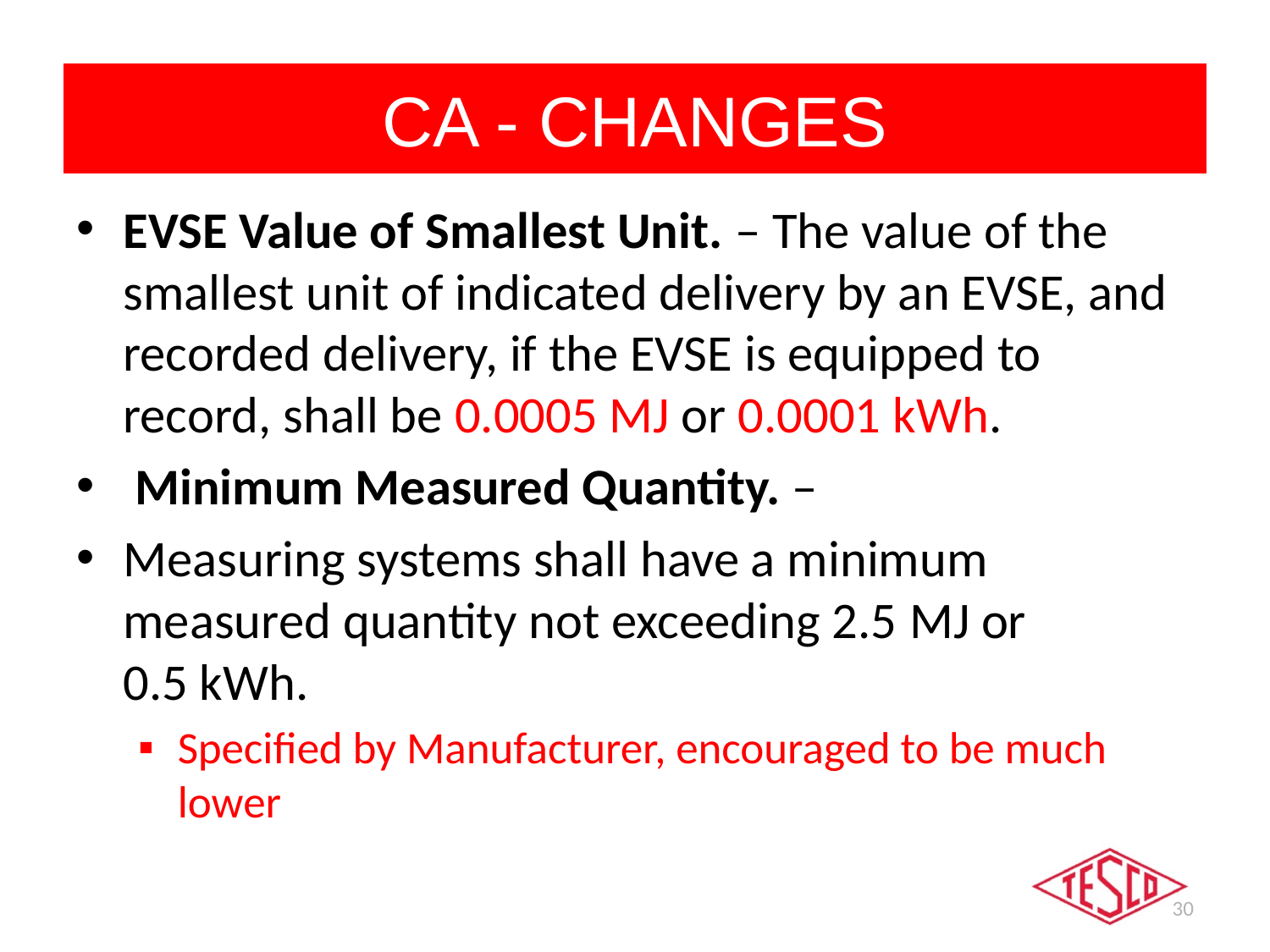

# CA - CHANGES
EVSE Value of Smallest Unit. – The value of the smallest unit of indicated delivery by an EVSE, and recorded delivery, if the EVSE is equipped to record, shall be 0.0005 MJ or 0.0001 kWh.
 Minimum Measured Quantity. –
Measuring systems shall have a minimum measured quantity not exceeding 2.5 MJ or 0.5 kWh.
Specified by Manufacturer, encouraged to be much lower
30